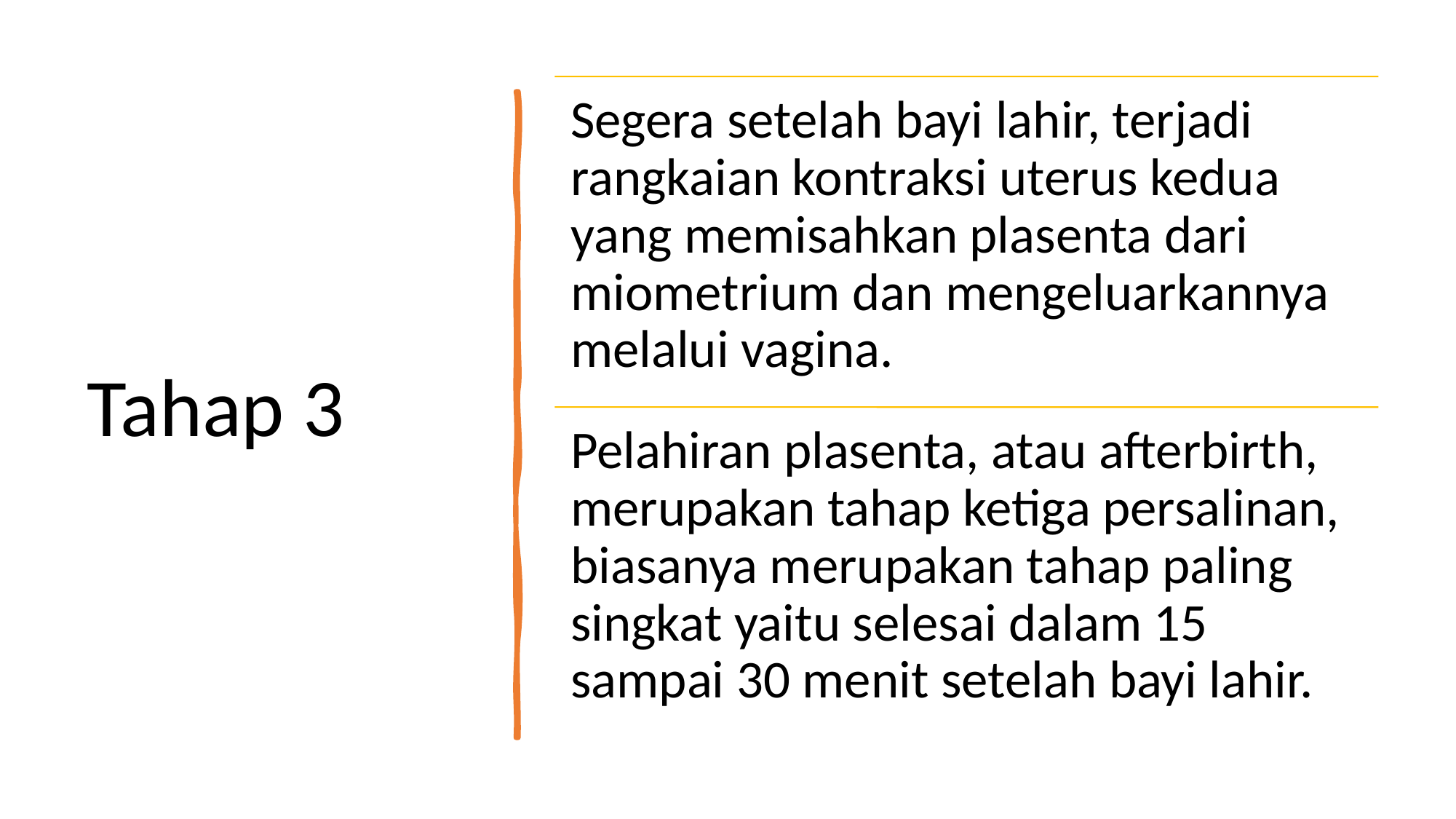

Segera setelah bayi lahir, terjadi rangkaian kontraksi uterus kedua yang memisahkan plasenta dari miometrium dan mengeluarkannya melalui vagina.
Pelahiran plasenta, atau afterbirth, merupakan tahap ketiga persalinan, biasanya merupakan tahap paling singkat yaitu selesai dalam 15 sampai 30 menit setelah bayi lahir.
# Tahap 3